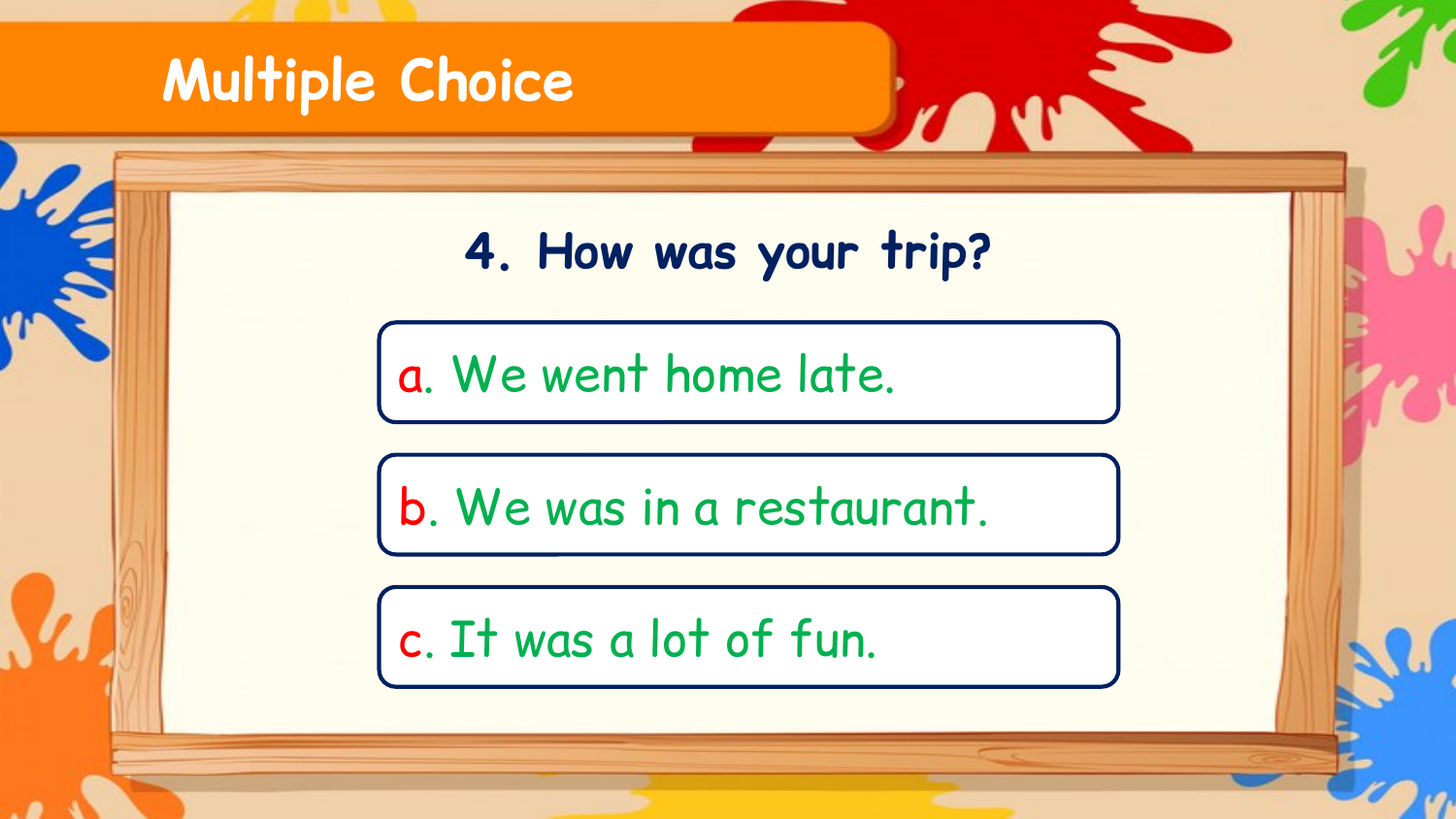

8
Multiple Choice
4. How was your trip?
a. We went home late.
b. We was in a restaurant.
c. It was a lot of fun.